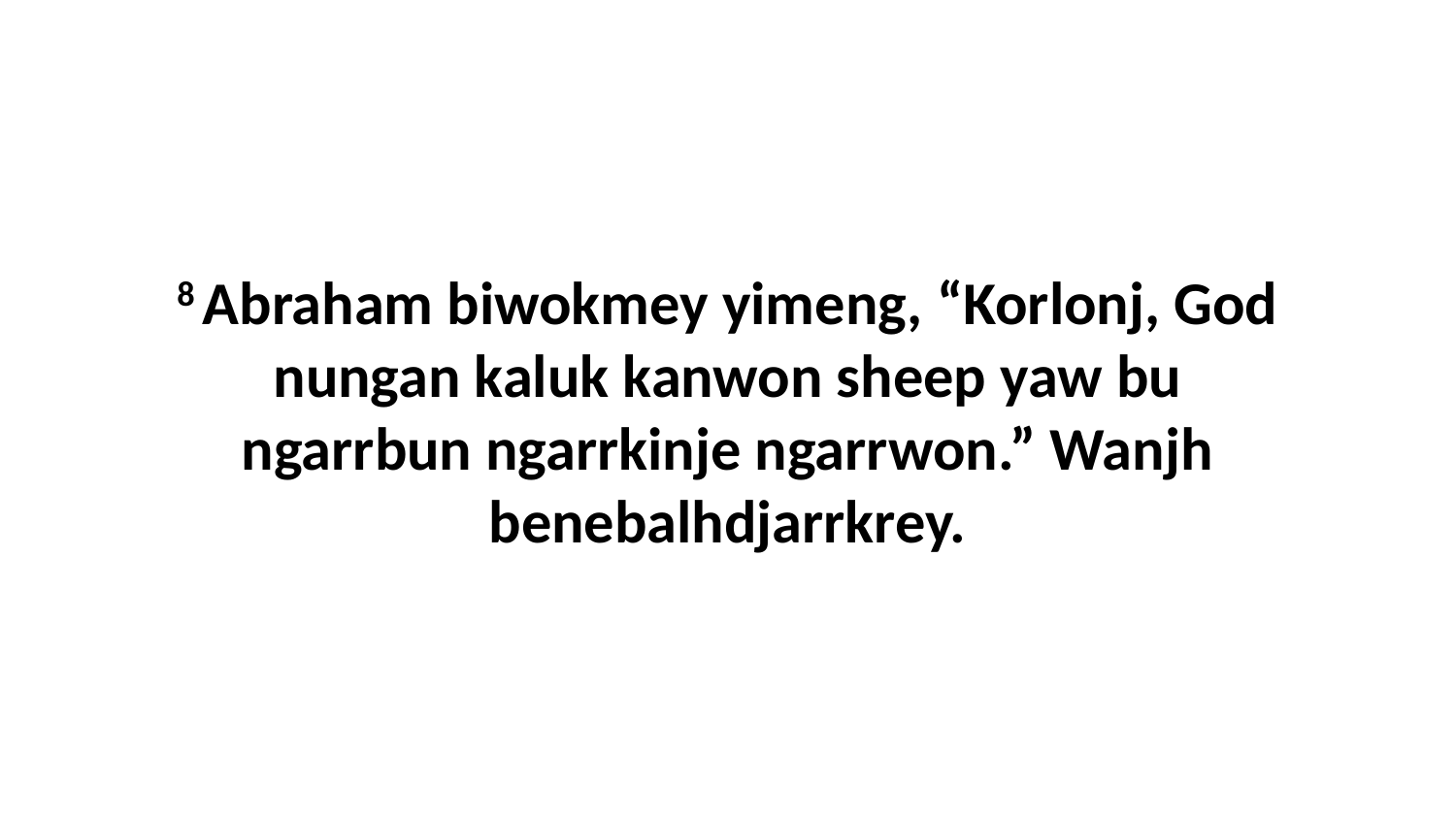

8 Abraham biwokmey yimeng, “Korlonj, God nungan kaluk kanwon sheep yaw bu ngarrbun ngarrkinje ngarrwon.” Wanjh benebalhdjarrkrey.